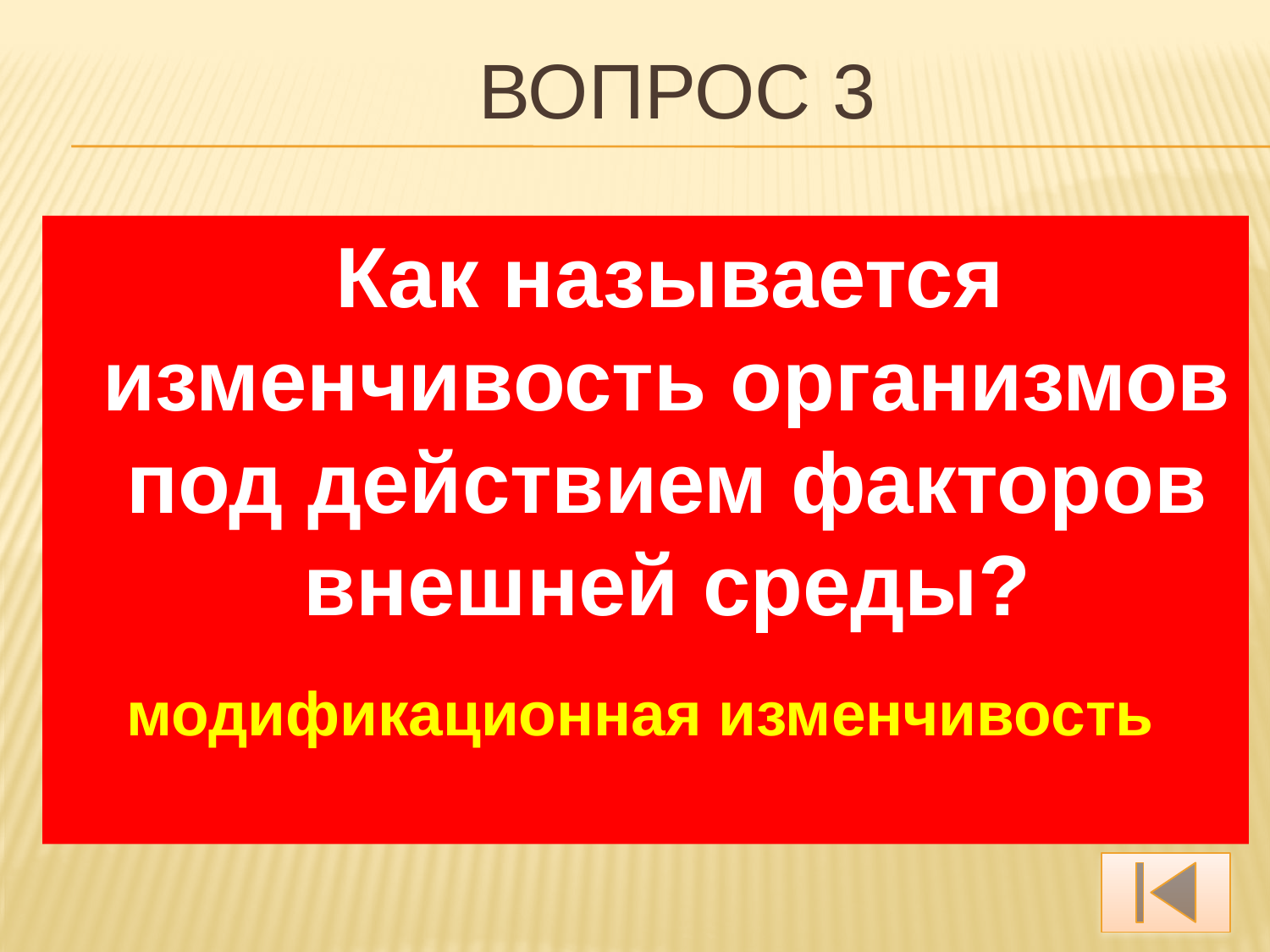

# Вопрос 3
  Как называется изменчивость организмов под действием факторов внешней среды?
   модификационная изменчивость